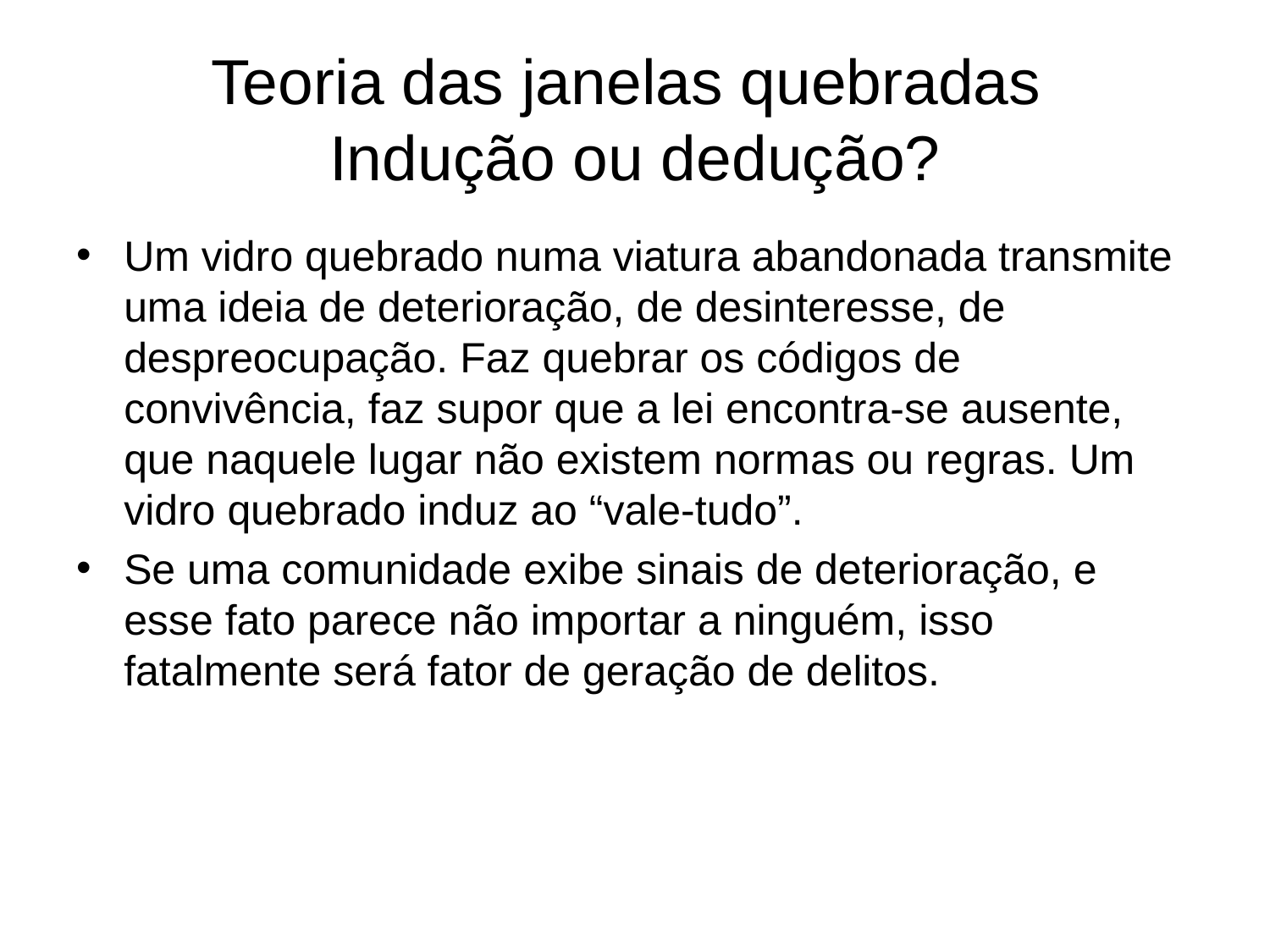

# Teoria das janelas quebradas Indução ou dedução?
Um vidro quebrado numa viatura abandonada transmite uma ideia de deterioração, de desinteresse, de despreocupação. Faz quebrar os códigos de convivência, faz supor que a lei encontra-se ausente, que naquele lugar não existem normas ou regras. Um vidro quebrado induz ao “vale-tudo”.
Se uma comunidade exibe sinais de deterioração, e esse fato parece não importar a ninguém, isso fatalmente será fator de geração de delitos.